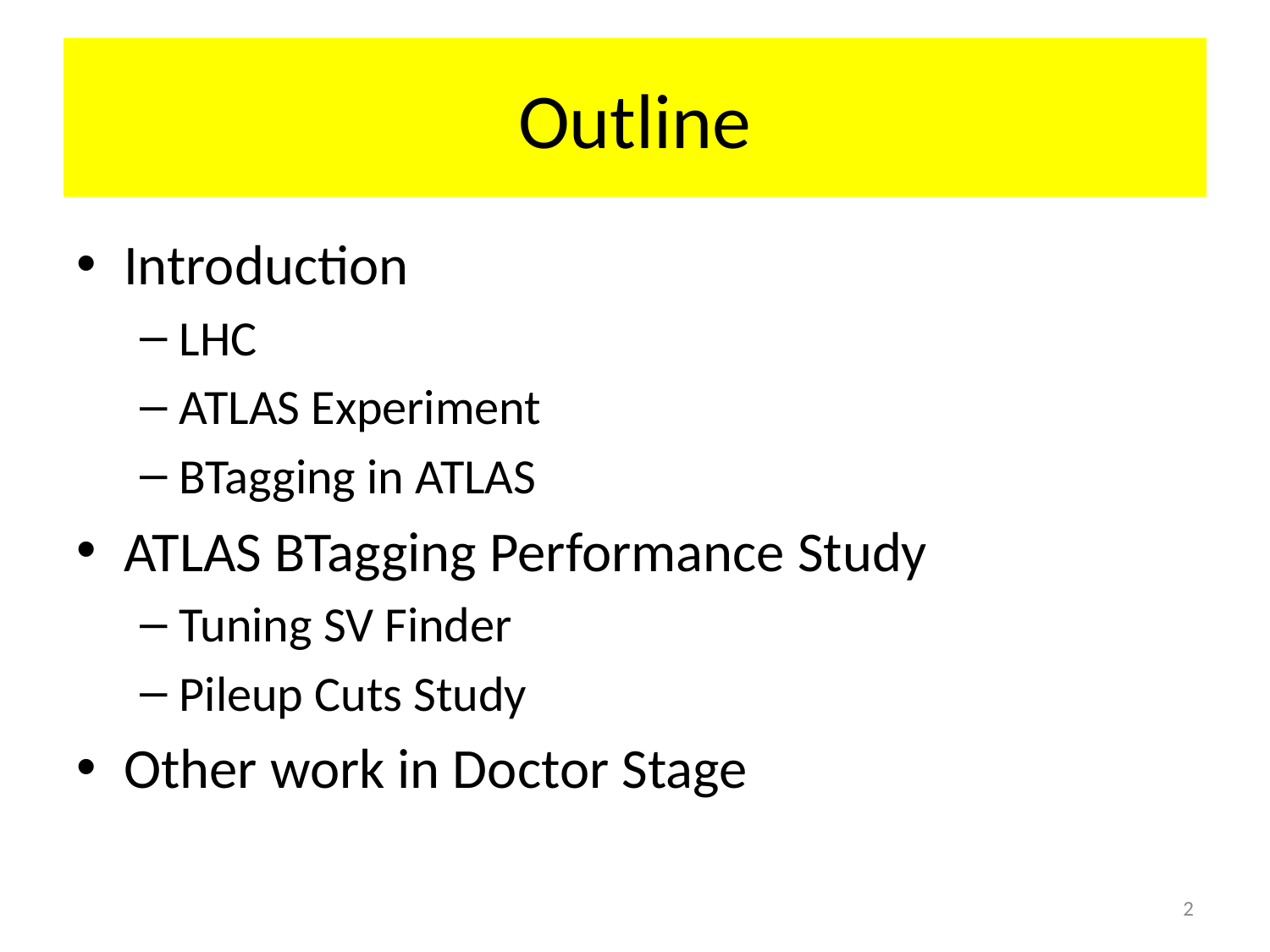

# Outline
Introduction
LHC
ATLAS Experiment
BTagging in ATLAS
ATLAS BTagging Performance Study
Tuning SV Finder
Pileup Cuts Study
Other work in Doctor Stage

2